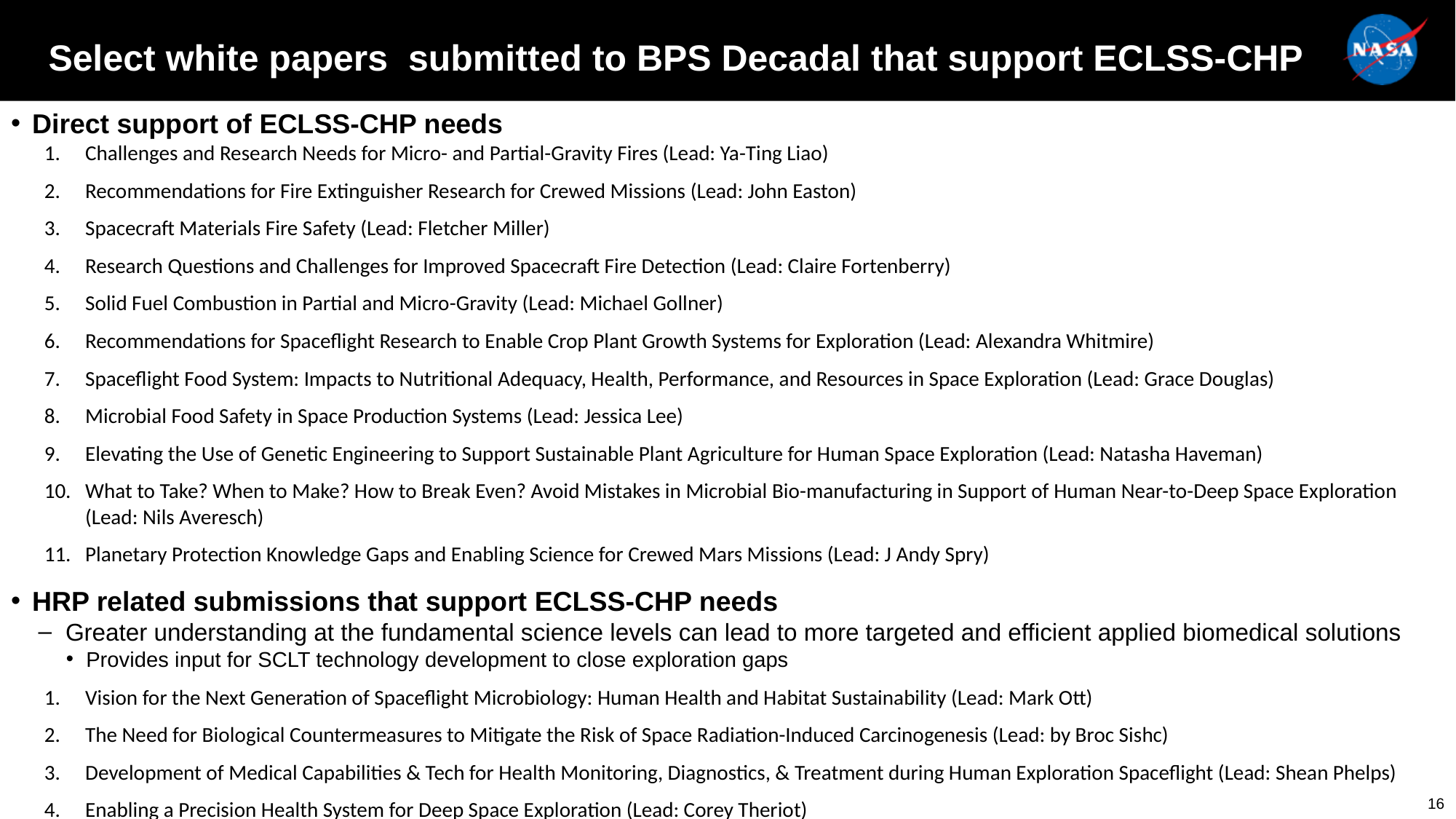

# Select white papers  submitted to BPS Decadal that support ECLSS-CHP
Direct support of ECLSS-CHP needs
Challenges and Research Needs for Micro- and Partial-Gravity Fires (Lead: Ya-Ting Liao)
Recommendations for Fire Extinguisher Research for Crewed Missions (Lead: John Easton)
Spacecraft Materials Fire Safety (Lead: Fletcher Miller)
Research Questions and Challenges for Improved Spacecraft Fire Detection (Lead: Claire Fortenberry)
Solid Fuel Combustion in Partial and Micro-Gravity (Lead: Michael Gollner)
Recommendations for Spaceflight Research to Enable Crop Plant Growth Systems for Exploration (Lead: Alexandra Whitmire)
Spaceflight Food System: Impacts to Nutritional Adequacy, Health, Performance, and Resources in Space Exploration (Lead: Grace Douglas)
Microbial Food Safety in Space Production Systems (Lead: Jessica Lee)
Elevating the Use of Genetic Engineering to Support Sustainable Plant Agriculture for Human Space Exploration (Lead: Natasha Haveman)
What to Take? When to Make? How to Break Even? Avoid Mistakes in Microbial Bio-manufacturing in Support of Human Near-to-Deep Space Exploration (Lead: Nils Averesch)
Planetary Protection Knowledge Gaps and Enabling Science for Crewed Mars Missions (Lead: J Andy Spry)
HRP related submissions that support ECLSS-CHP needs
Greater understanding at the fundamental science levels can lead to more targeted and efficient applied biomedical solutions
Provides input for SCLT technology development to close exploration gaps
Vision for the Next Generation of Spaceflight Microbiology: Human Health and Habitat Sustainability (Lead: Mark Ott)
The Need for Biological Countermeasures to Mitigate the Risk of Space Radiation-Induced Carcinogenesis (Lead: by Broc Sishc)
Development of Medical Capabilities & Tech for Health Monitoring, Diagnostics, & Treatment during Human Exploration Spaceflight (Lead: Shean Phelps)
Enabling a Precision Health System for Deep Space Exploration (Lead: Corey Theriot)
16